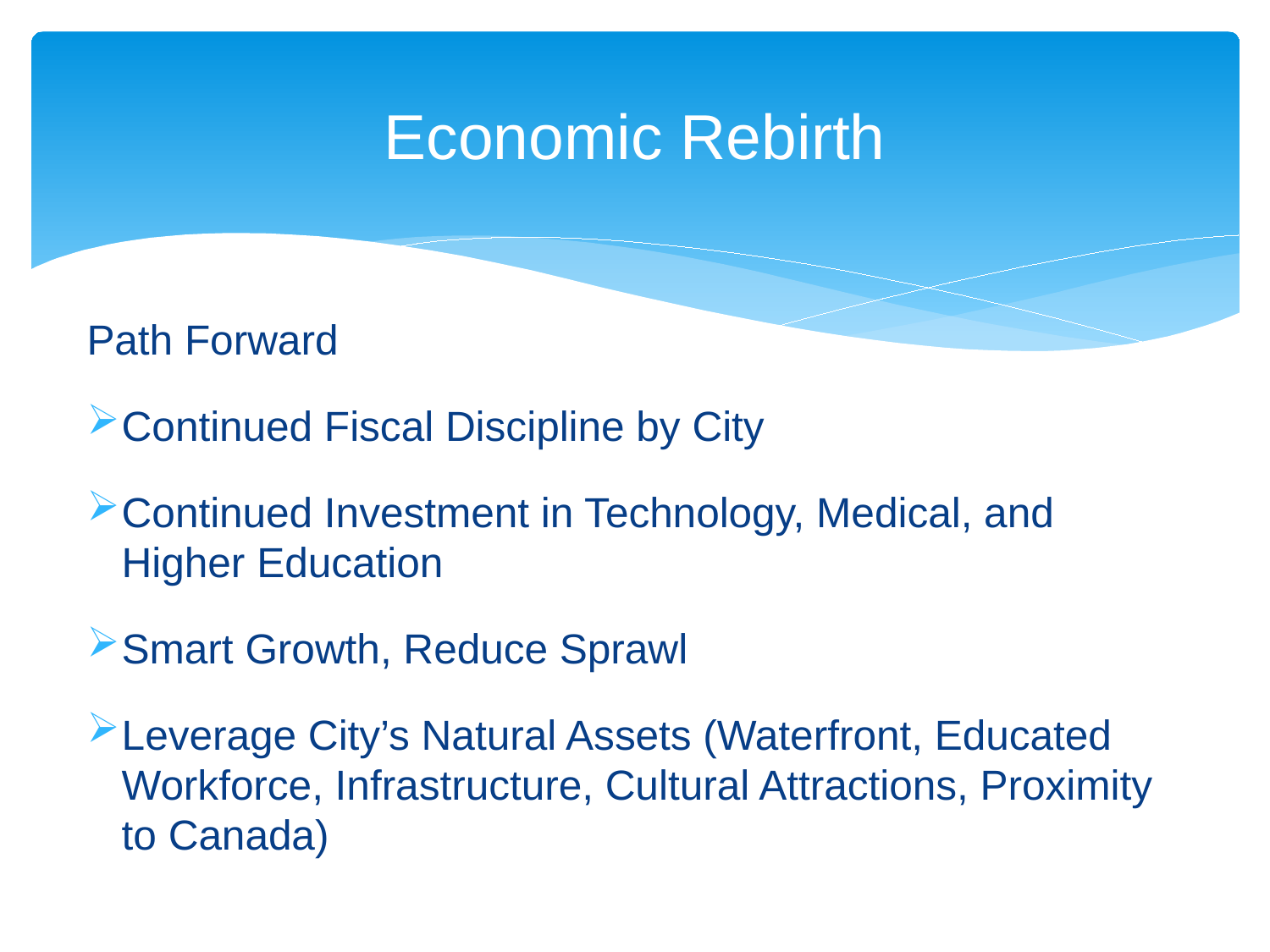

# Economic Rebirth
Path Forward
Continued Fiscal Discipline by City
Continued Investment in Technology, Medical, and Higher Education
Smart Growth, Reduce Sprawl
Leverage City’s Natural Assets (Waterfront, Educated Workforce, Infrastructure, Cultural Attractions, Proximity to Canada)